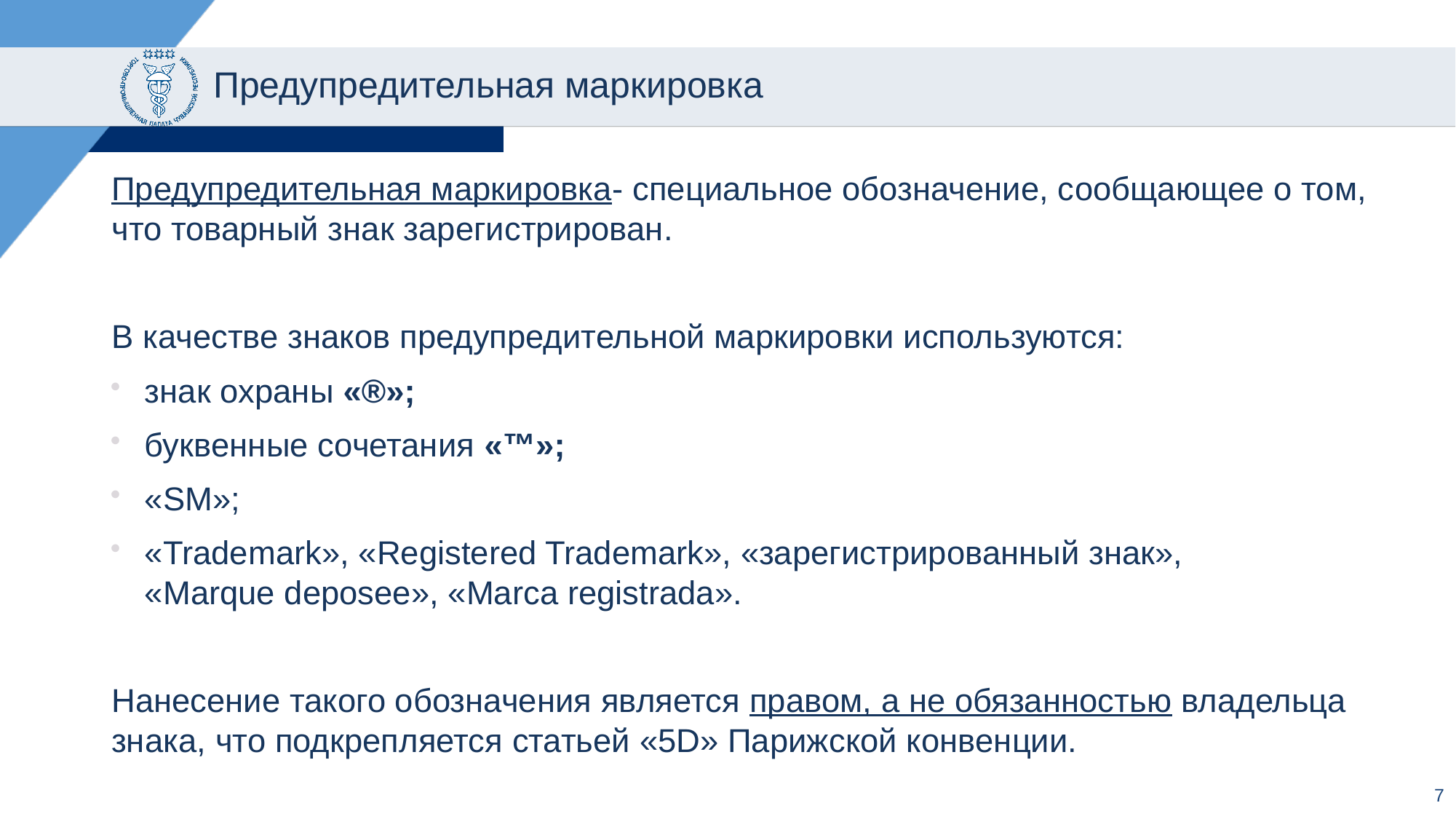

# Предупредительная маркировка
Предупредительная маркировка- специальное обозначение, сообщающее о том, что товарный знак зарегистрирован.

В качестве знаков предупредительной маркировки используются:
знак охраны «®»;
буквенные сочетания «™»;
«SM»;
«Trademark», «Registered Trademark», «зарегистрированный знак»,                   «Marque deposee», «Marca registrada».

Нанесение такого обозначения является правом, а не обязанностью владельца знака, что подкрепляется статьей «5D» Парижской конвенции.

7